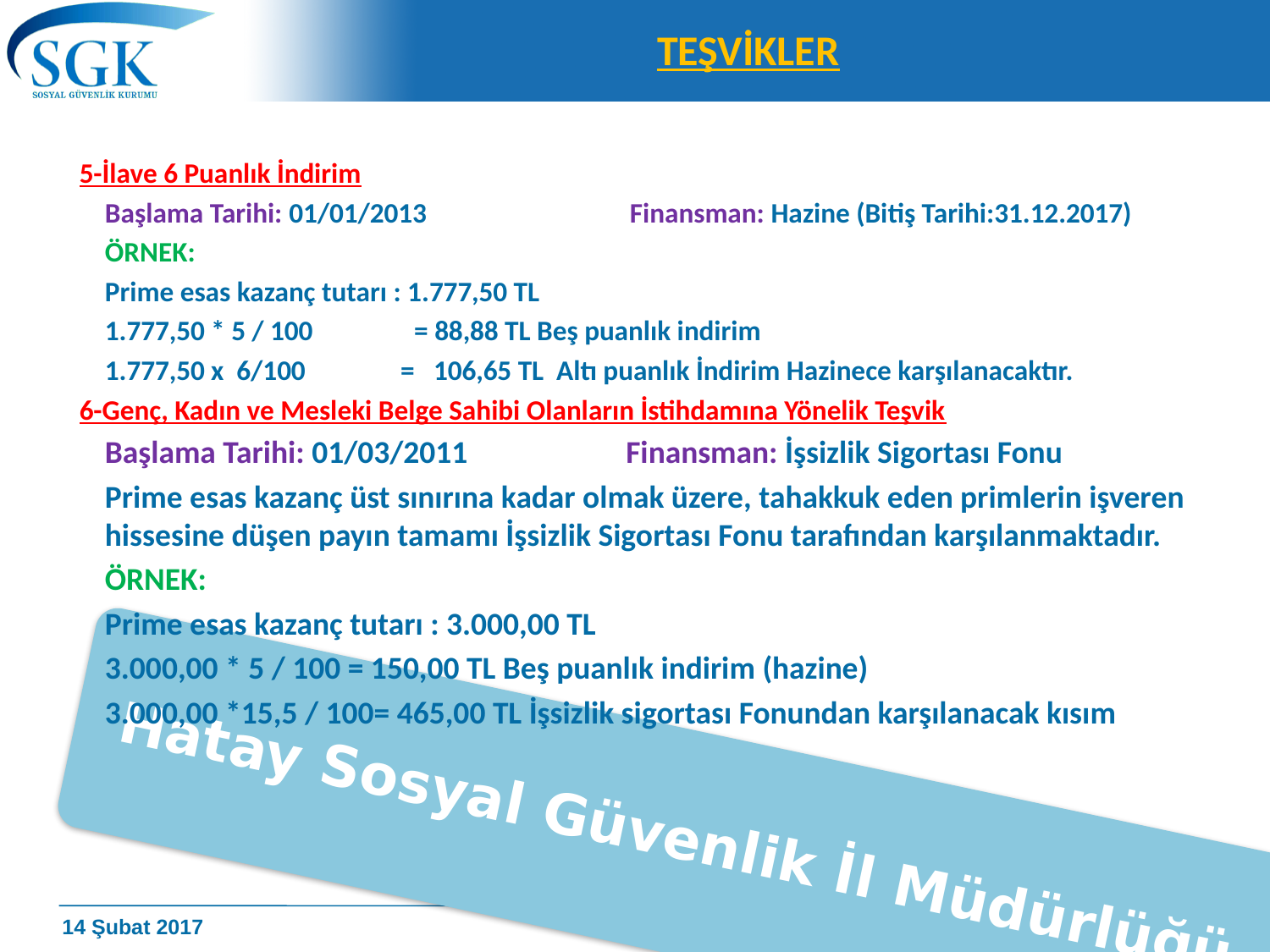

# TEŞVİKLER
5-İlave 6 Puanlık İndirim
Başlama Tarihi: 01/01/2013                                Finansman: Hazine (Bitiş Tarihi:31.12.2017)
ÖRNEK:
Prime esas kazanç tutarı : 1.777,50 TL
1.777,50 * 5 / 100                = 88,88 TL Beş puanlık indirim
1.777,50 x  6/100               =   106,65 TL  Altı puanlık İndirim Hazinece karşılanacaktır.
6-Genç, Kadın ve Mesleki Belge Sahibi Olanların İstihdamına Yönelik Teşvik
Başlama Tarihi: 01/03/2011                      Finansman: İşsizlik Sigortası Fonu
Prime esas kazanç üst sınırına kadar olmak üzere, tahakkuk eden primlerin işveren hissesine düşen payın tamamı İşsizlik Sigortası Fonu tarafından karşılanmaktadır.
ÖRNEK:
Prime esas kazanç tutarı : 3.000,00 TL
3.000,00 * 5 / 100 = 150,00 TL Beş puanlık indirim (hazine)
3.000,00 *15,5 / 100= 465,00 TL İşsizlik sigortası Fonundan karşılanacak kısım

Hatay Sosyal Güvenlik İl Müdürlüğü